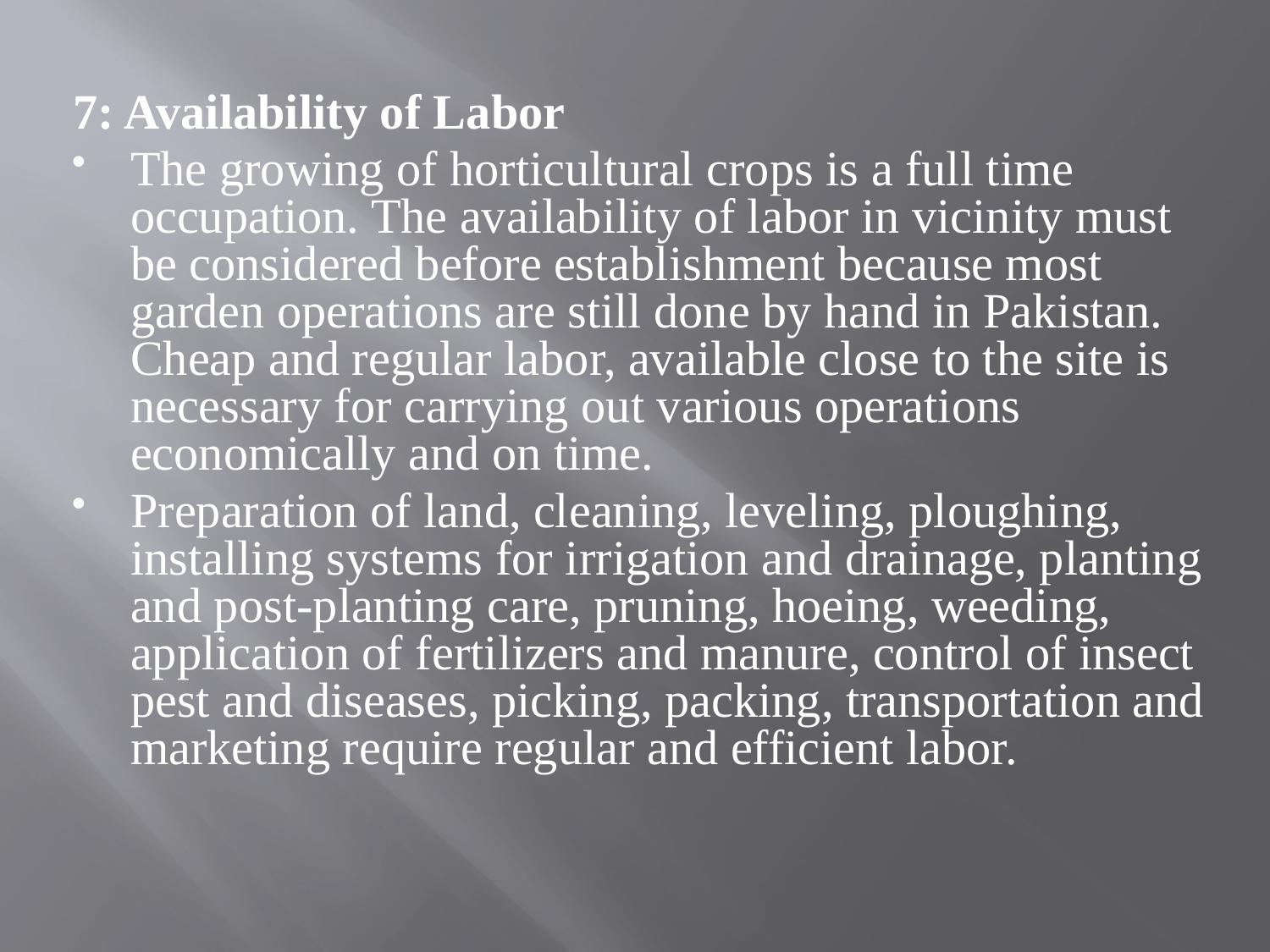

7: Availability of Labor
The growing of horticultural crops is a full time occupation. The availability of labor in vicinity must be considered before establishment because most garden operations are still done by hand in Pakistan. Cheap and regular labor, available close to the site is necessary for carrying out various operations economically and on time.
Preparation of land, cleaning, leveling, ploughing, installing systems for irrigation and drainage, planting and post-planting care, pruning, hoeing, weeding, application of fertilizers and manure, control of insect pest and diseases, picking, packing, transportation and marketing require regular and efficient labor.